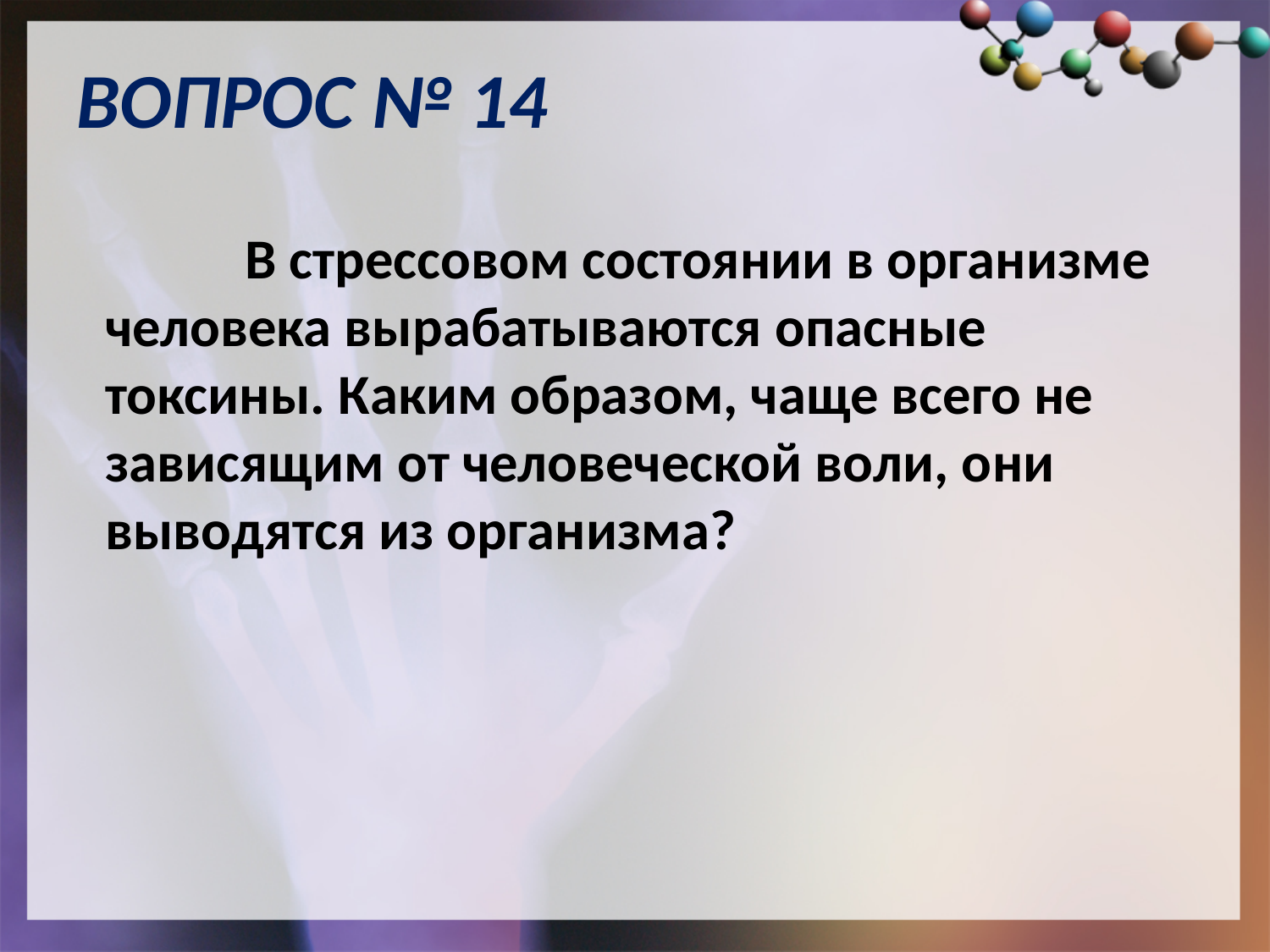

# ВОПРОС № 14
		 В стрессовом состоянии в организме человека вырабатываются опасные токсины. Каким образом, чаще всего не зависящим от человеческой воли, они выводятся из организма?